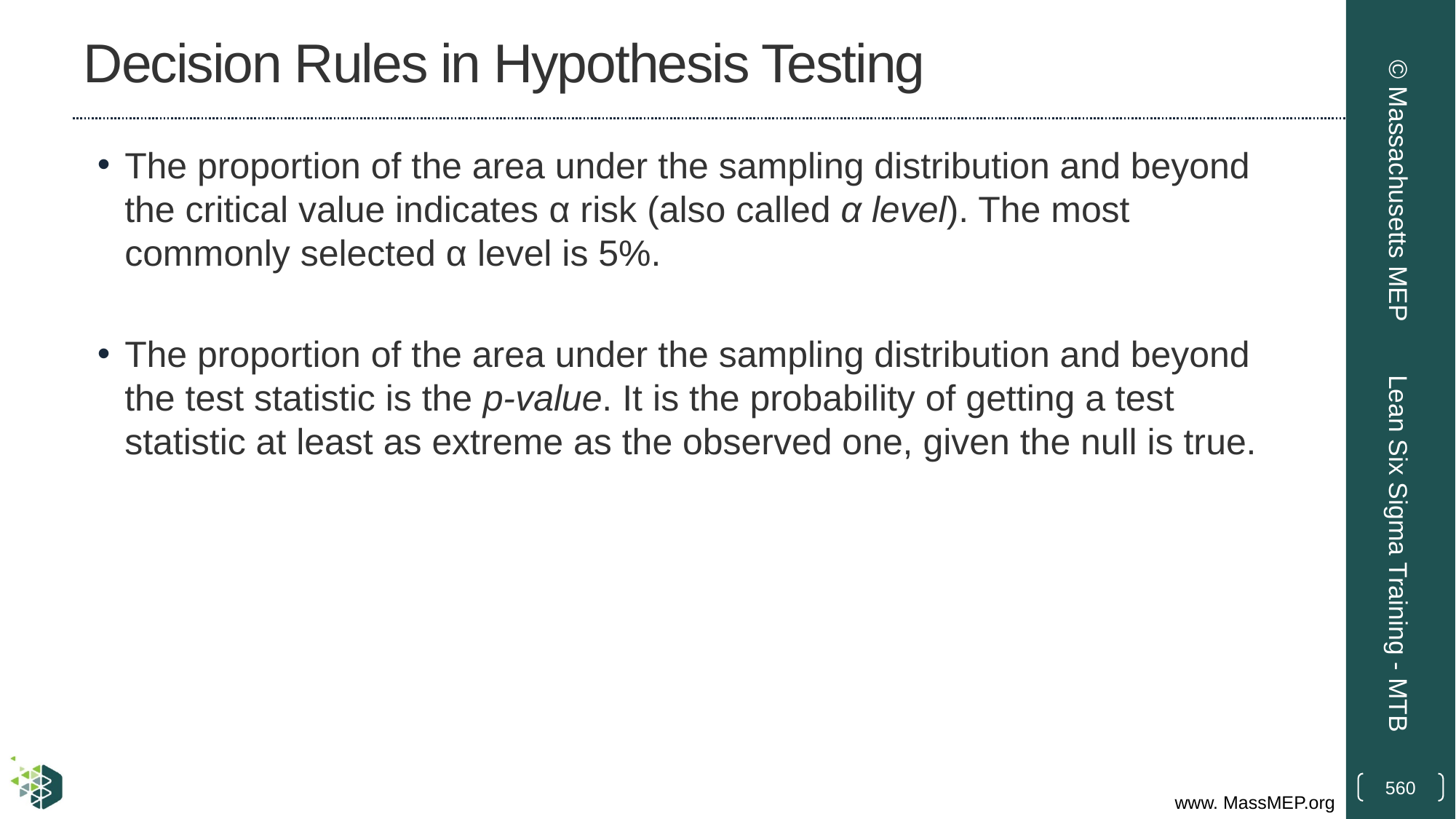

# Decision Rules in Hypothesis Testing
The proportion of the area under the sampling distribution and beyond the critical value indicates α risk (also called α level). The most commonly selected α level is 5%.

The proportion of the area under the sampling distribution and beyond the test statistic is the p-value. It is the probability of getting a test statistic at least as extreme as the observed one, given the null is true.
© Massachusetts MEP
Lean Six Sigma Training - MTB
560